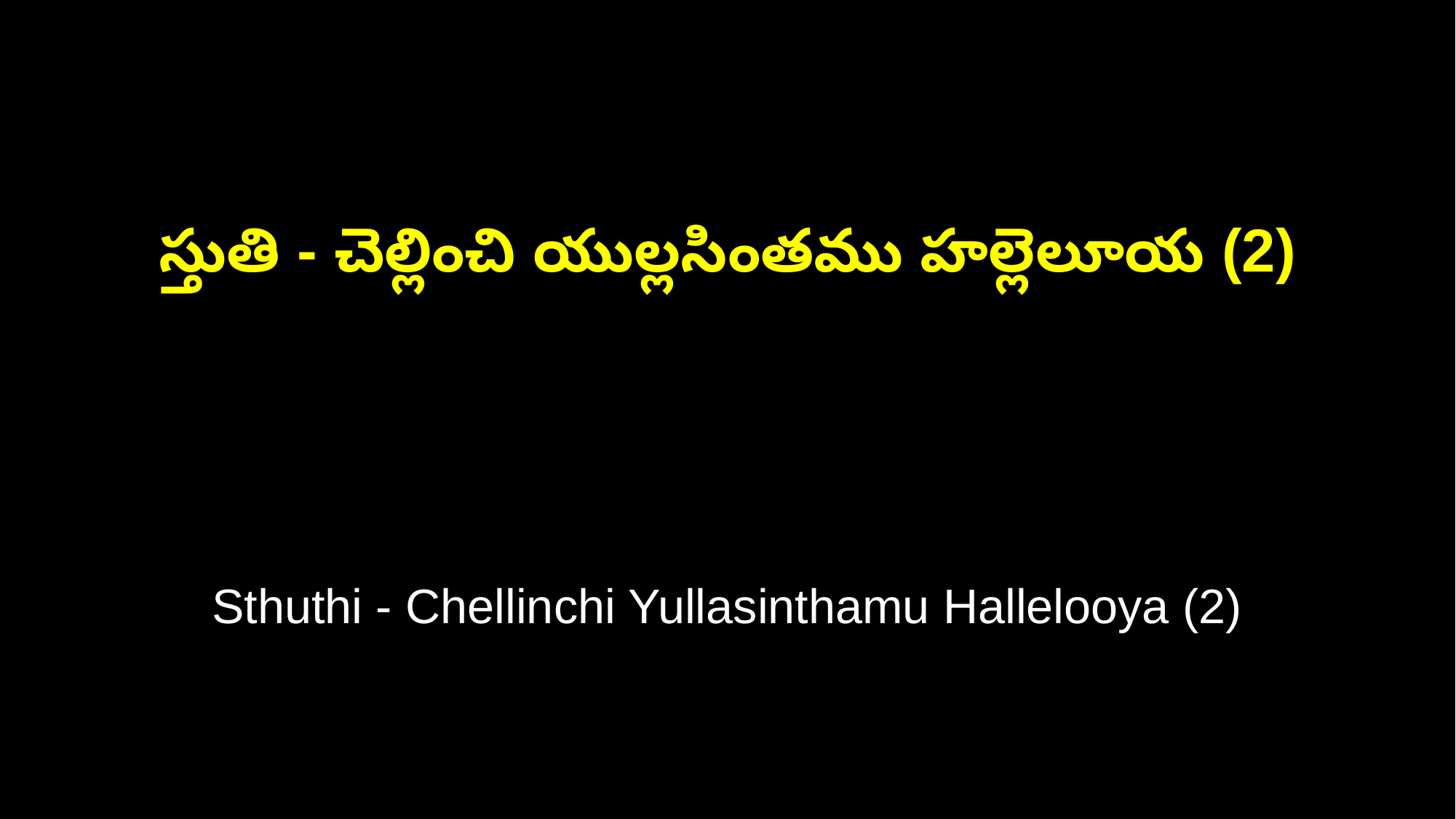

స్తుతి - చెల్లించి యుల్లసింతము హల్లెలూయ (2)
Sthuthi - Chellinchi Yullasinthamu Hallelooya (2)